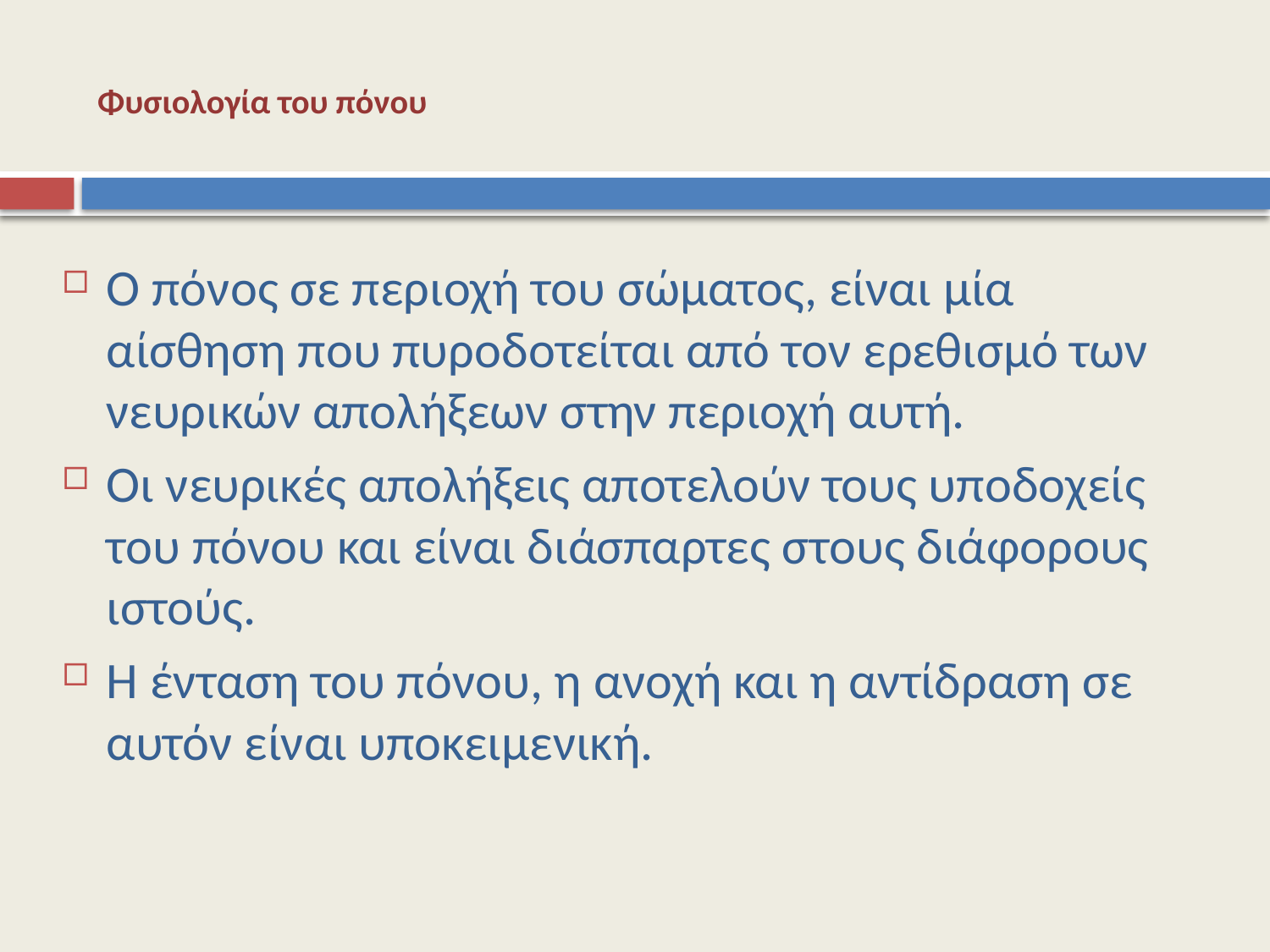

# Φυσιολογία του πόνου
Ο πόνος σε περιοχή του σώματος, είναι μία αίσθηση που πυροδοτείται από τον ερεθισμό των νευρικών απολήξεων στην περιοχή αυτή.
Οι νευρικές απολήξεις αποτελούν τους υποδοχείς του πόνου και είναι διάσπαρτες στους διάφορους ιστούς.
Η ένταση του πόνου, η ανοχή και η αντίδραση σε αυτόν είναι υποκειμενική.